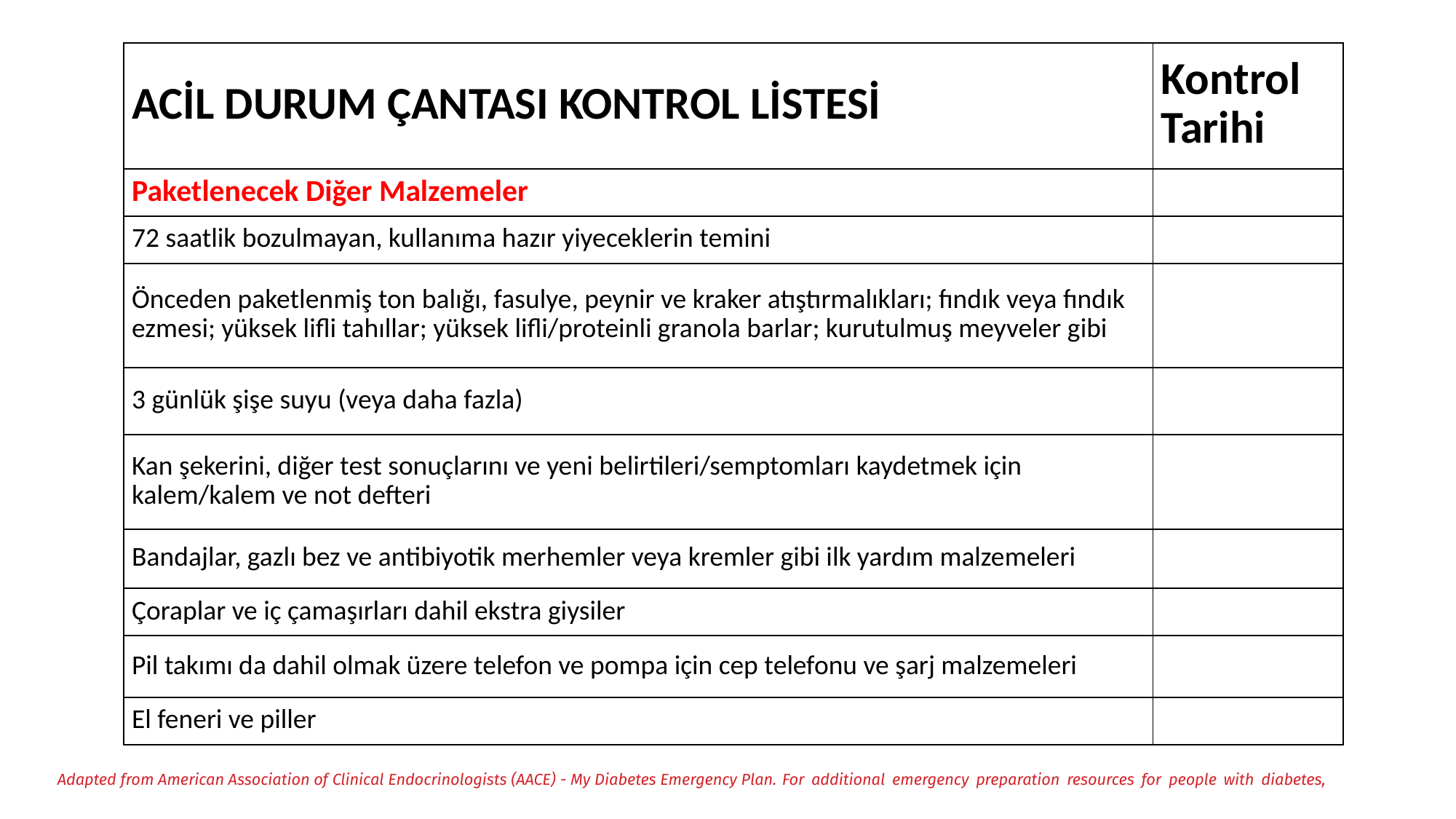

| ACİL DURUM ÇANTASI KONTROL LİSTESİ | Kontrol Tarihi |
| --- | --- |
| Paketlenecek Diğer Malzemeler |  |
| 72 saatlik bozulmayan, kullanıma hazır yiyeceklerin temini |  |
| Önceden paketlenmiş ton balığı, fasulye, peynir ve kraker atıştırmalıkları; fındık veya fındık ezmesi; yüksek lifli tahıllar; yüksek lifli/proteinli granola barlar; kurutulmuş meyveler gibi |  |
| 3 günlük şişe suyu (veya daha fazla) |  |
| Kan şekerini, diğer test sonuçlarını ve yeni belirtileri/semptomları kaydetmek için kalem/kalem ve not defteri |  |
| Bandajlar, gazlı bez ve antibiyotik merhemler veya kremler gibi ilk yardım malzemeleri |  |
| Çoraplar ve iç çamaşırları dahil ekstra giysiler |  |
| Pil takımı da dahil olmak üzere telefon ve pompa için cep telefonu ve şarj malzemeleri |  |
| El feneri ve piller |  |
Adapted from American Association of Clinical Endocrinologists (AACE) - My Diabetes Emergency Plan. For additional emergency preparation resources for people with diabetes,